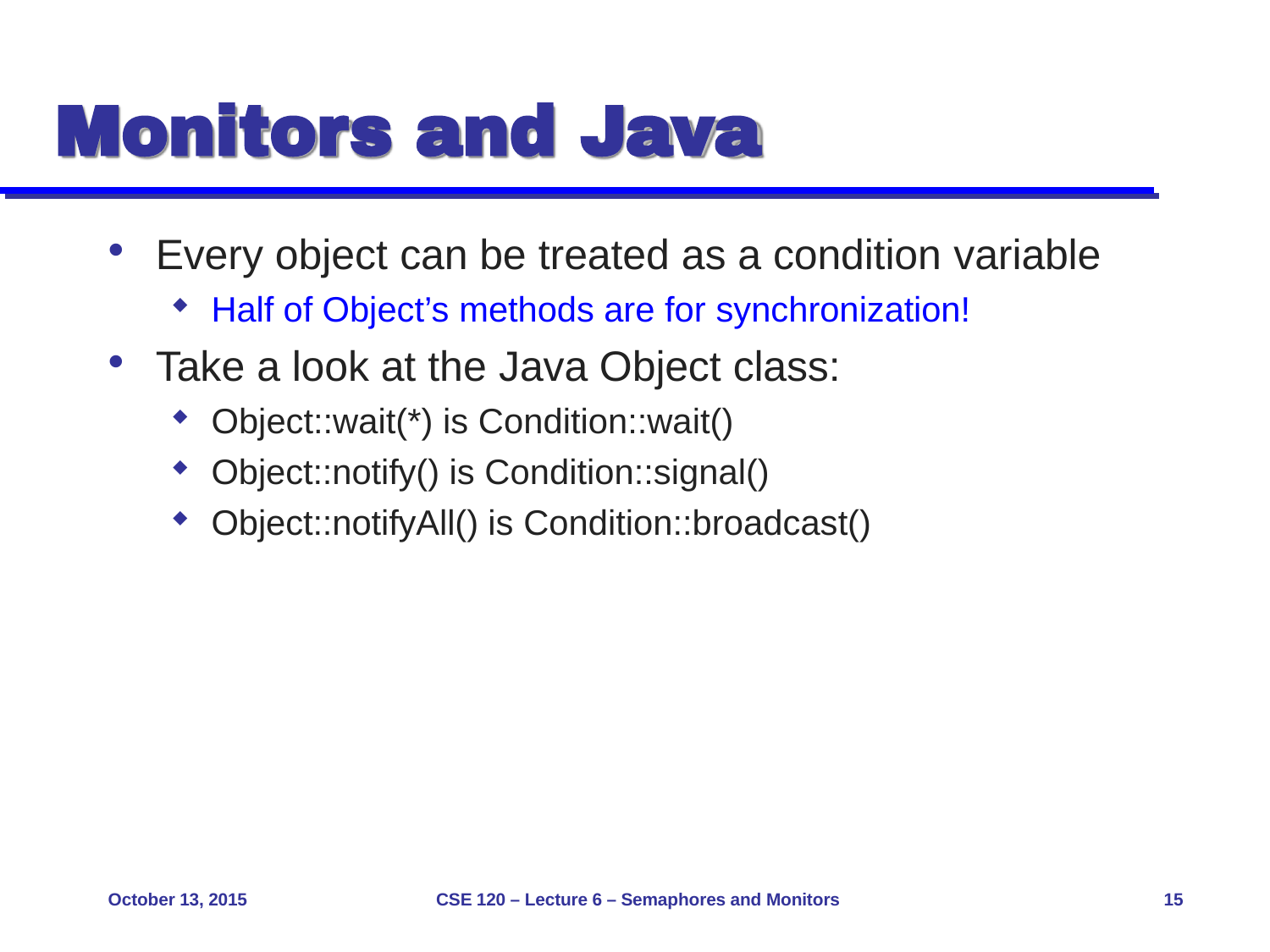

# Monitors and Java
Every object can be treated as a condition variable
Half of Object’s methods are for synchronization!
Take a look at the Java Object class:
Object::wait(*) is Condition::wait()
Object::notify() is Condition::signal()
Object::notifyAll() is Condition::broadcast()
October 13, 2015
CSE 120 – Lecture 6 – Semaphores and Monitors
15